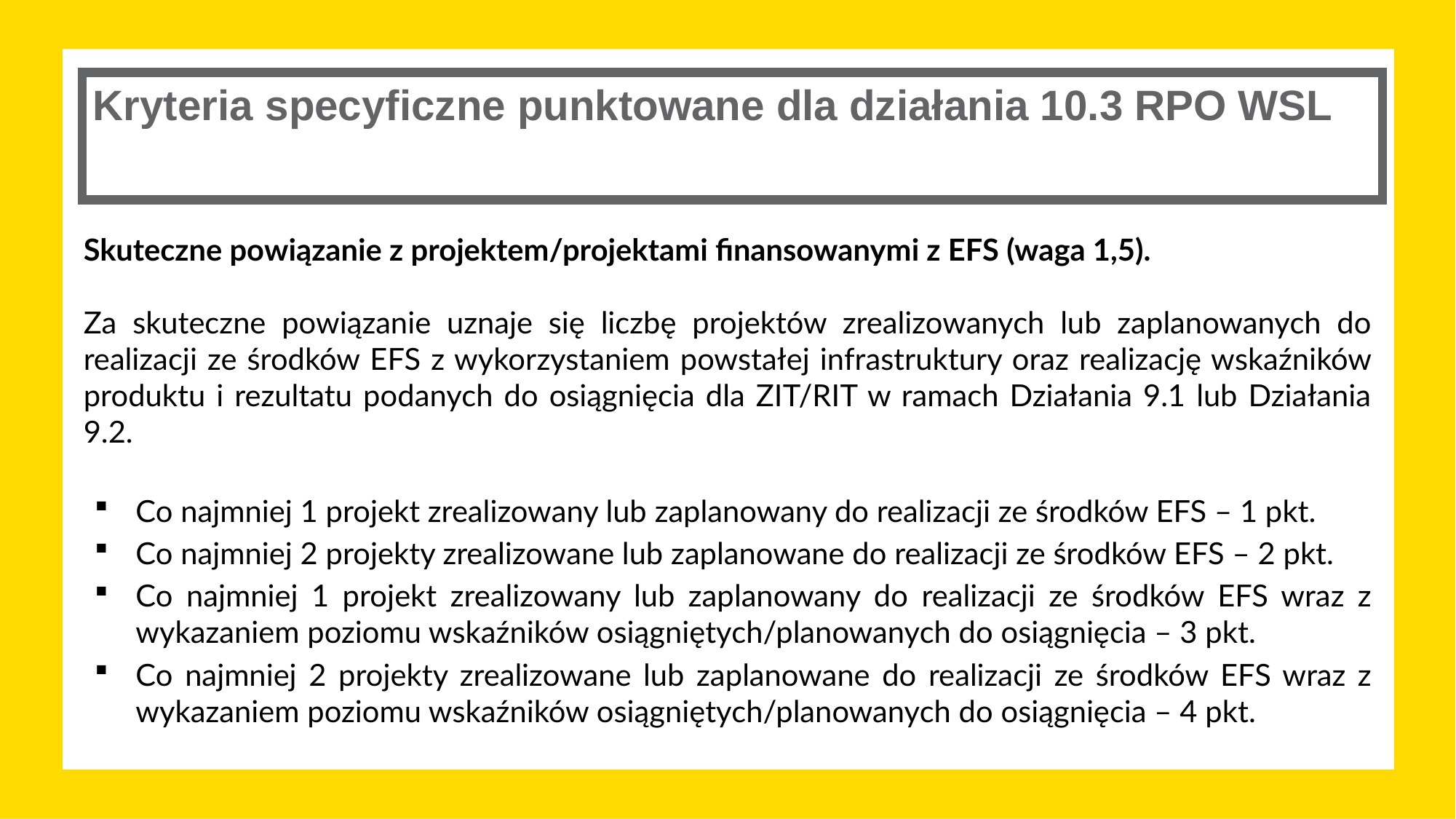

# Kryteria specyficzne punktowane dla działania 10.3 RPO WSL
Skuteczne powiązanie z projektem/projektami finansowanymi z EFS (waga 1,5).

Za skuteczne powiązanie uznaje się liczbę projektów zrealizowanych lub zaplanowanych do realizacji ze środków EFS z wykorzystaniem powstałej infrastruktury oraz realizację wskaźników produktu i rezultatu podanych do osiągnięcia dla ZIT/RIT w ramach Działania 9.1 lub Działania 9.2.

Co najmniej 1 projekt zrealizowany lub zaplanowany do realizacji ze środków EFS – 1 pkt.
Co najmniej 2 projekty zrealizowane lub zaplanowane do realizacji ze środków EFS – 2 pkt.
Co najmniej 1 projekt zrealizowany lub zaplanowany do realizacji ze środków EFS wraz z wykazaniem poziomu wskaźników osiągniętych/planowanych do osiągnięcia – 3 pkt.
Co najmniej 2 projekty zrealizowane lub zaplanowane do realizacji ze środków EFS wraz z wykazaniem poziomu wskaźników osiągniętych/planowanych do osiągnięcia – 4 pkt.